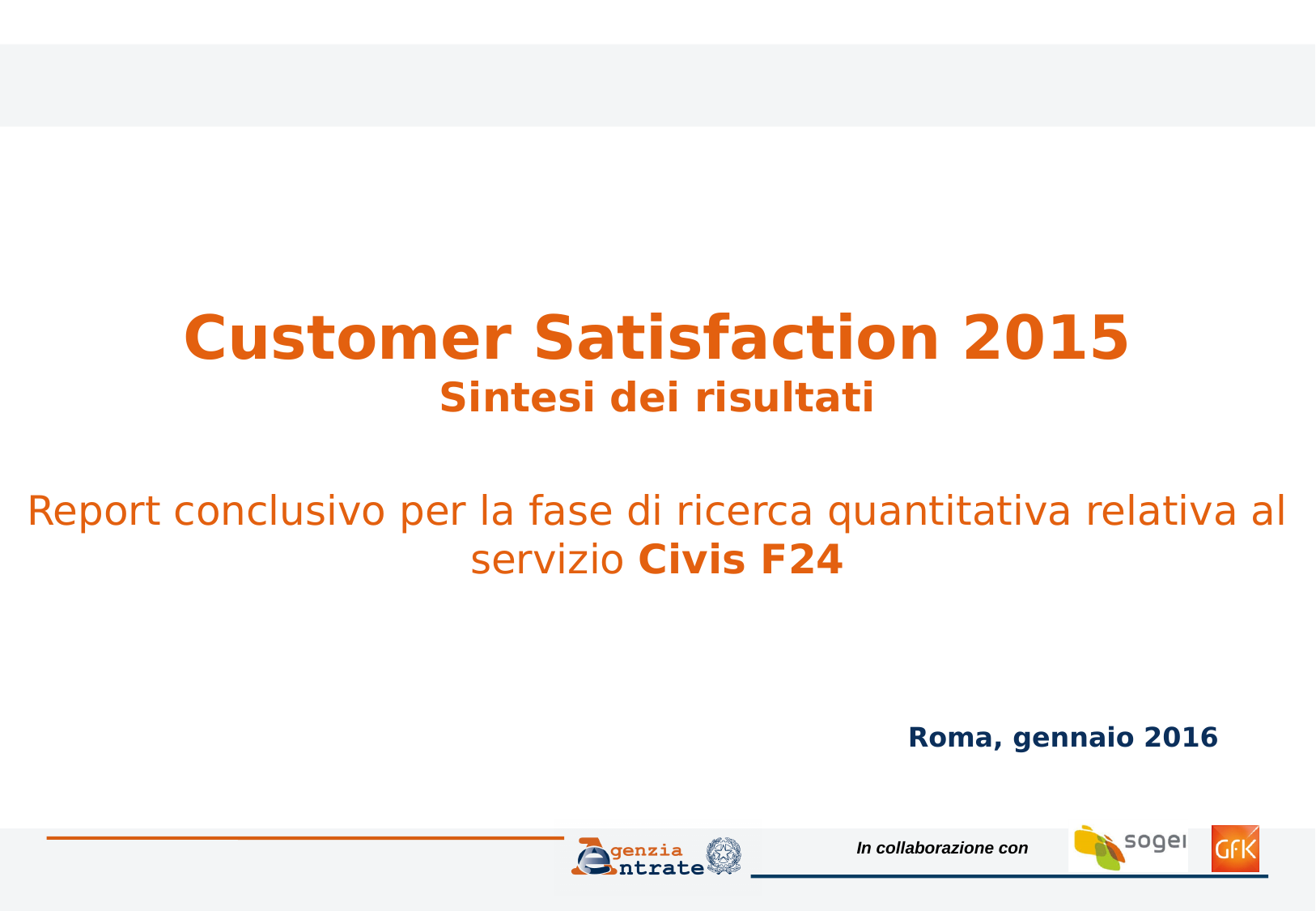

Customer Satisfaction 2015
Sintesi dei risultati

Report conclusivo per la fase di ricerca quantitativa relativa al servizio Civis F24

Roma, gennaio 2016